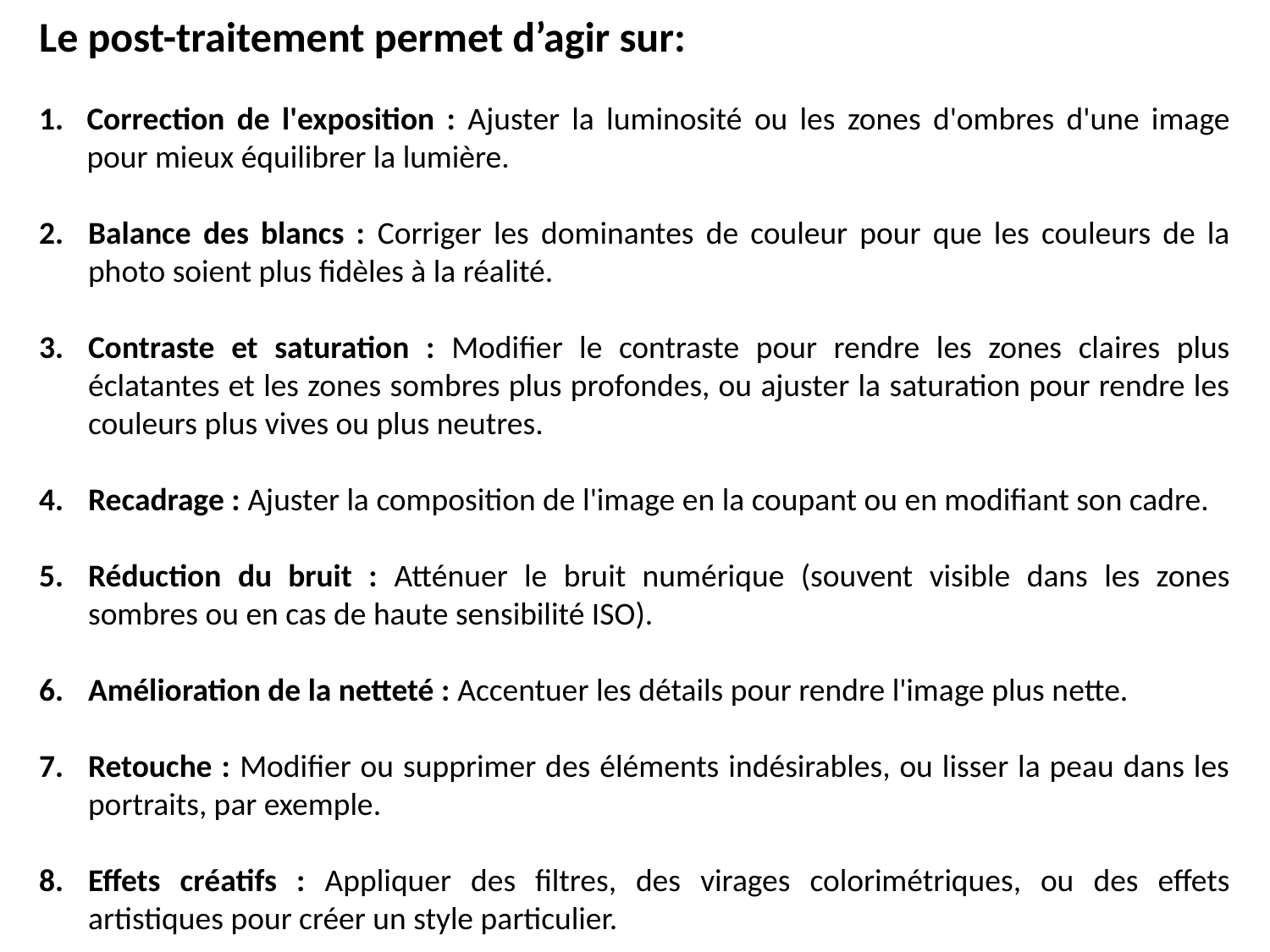

Le post-traitement permet d’agir sur:

Correction de l'exposition : Ajuster la luminosité ou les zones d'ombres d'une image pour mieux équilibrer la lumière.

2.	Balance des blancs : Corriger les dominantes de couleur pour que les couleurs de la photo soient plus fidèles à la réalité.

3.	Contraste et saturation : Modifier le contraste pour rendre les zones claires plus éclatantes et les zones sombres plus profondes, ou ajuster la saturation pour rendre les couleurs plus vives ou plus neutres.

4.	Recadrage : Ajuster la composition de l'image en la coupant ou en modifiant son cadre.

5.	Réduction du bruit : Atténuer le bruit numérique (souvent visible dans les zones sombres ou en cas de haute sensibilité ISO).

6.	Amélioration de la netteté : Accentuer les détails pour rendre l'image plus nette.

7.	Retouche : Modifier ou supprimer des éléments indésirables, ou lisser la peau dans les portraits, par exemple.

8.	Effets créatifs : Appliquer des filtres, des virages colorimétriques, ou des effets artistiques pour créer un style particulier.